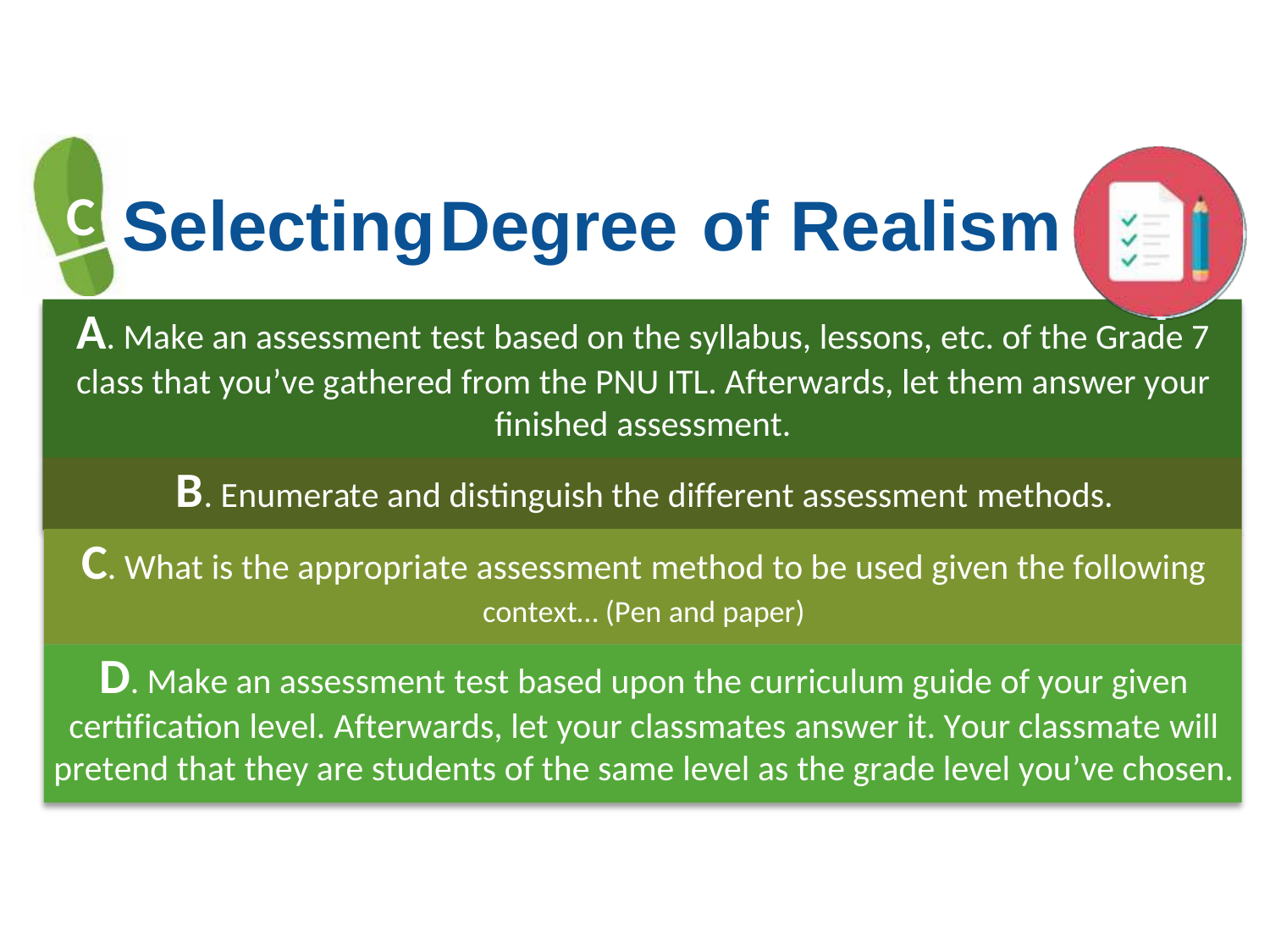

C
Selecting	Degree	of	Realism

A. Make an assessment test based on the syllabus, lessons, etc. of the Grade 7 class that you’ve gathered from the PNU ITL. Afterwards, let them answer your finished assessment.

B. Enumerate and distinguish the different assessment methods.

C. What is the appropriate assessment method to be used given the following
context… (Pen and paper)

D. Make an assessment test based upon the curriculum guide of your given certification level. Afterwards, let your classmates answer it. Your classmate will pretend that they are students of the same level as the grade level you’ve chosen.